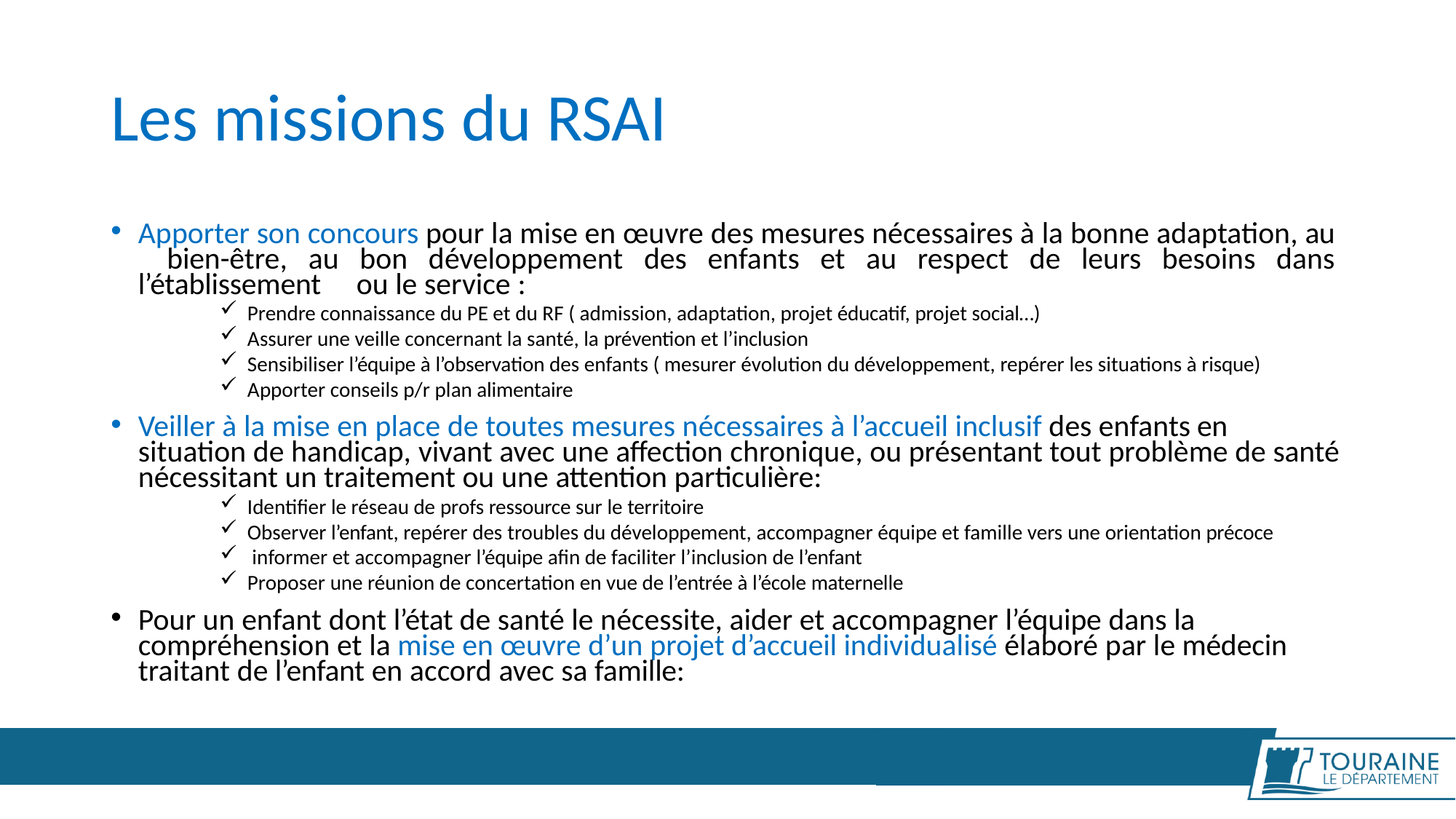

# Les missions du RSAI
Apporter son concours pour la mise en œuvre des mesures nécessaires à la bonne adaptation, au 	bien-être, au bon développement des enfants et au respect de leurs besoins dans l’établissement 	ou le service :
Prendre connaissance du PE et du RF ( admission, adaptation, projet éducatif, projet social…)
Assurer une veille concernant la santé, la prévention et l’inclusion
Sensibiliser l’équipe à l’observation des enfants ( mesurer évolution du développement, repérer les situations à risque)
Apporter conseils p/r plan alimentaire
Veiller à la mise en place de toutes mesures nécessaires à l’accueil inclusif des enfants en situation de handicap, vivant avec une affection chronique, ou présentant tout problème de santé nécessitant un traitement ou une attention particulière:
Identifier le réseau de profs ressource sur le territoire
Observer l’enfant, repérer des troubles du développement, accompagner équipe et famille vers une orientation précoce
informer et accompagner l’équipe afin de faciliter l’inclusion de l’enfant
Proposer une réunion de concertation en vue de l’entrée à l’école maternelle
Pour un enfant dont l’état de santé le nécessite, aider et accompagner l’équipe dans la compréhension et la mise en œuvre d’un projet d’accueil individualisé élaboré par le médecin traitant de l’enfant en accord avec sa famille: